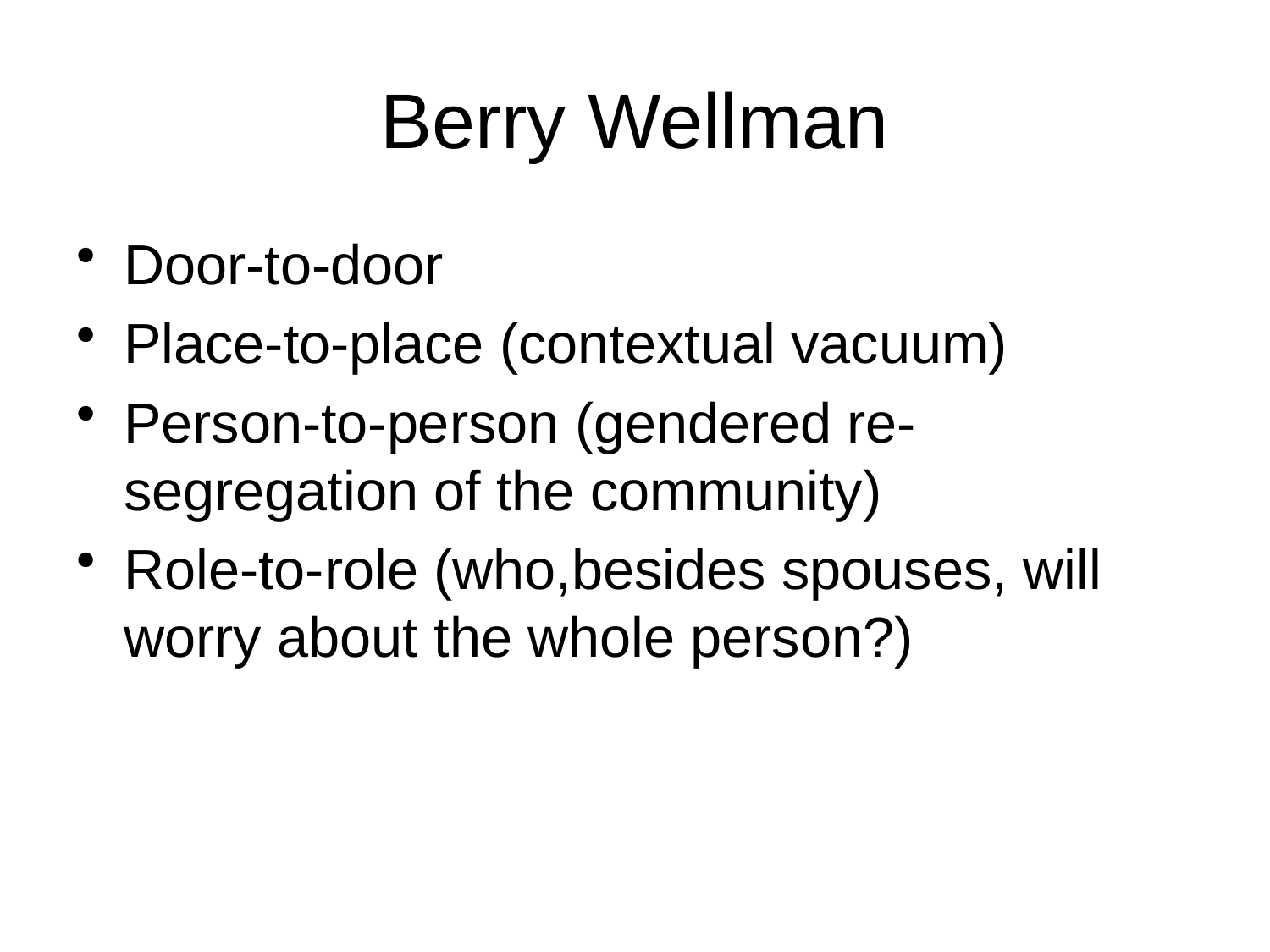

# Berry Wellman
Door-to-door
Place-to-place (contextual vacuum)
Person-to-person (gendered re-segregation of the community)
Role-to-role (who,besides spouses, will worry about the whole person?)